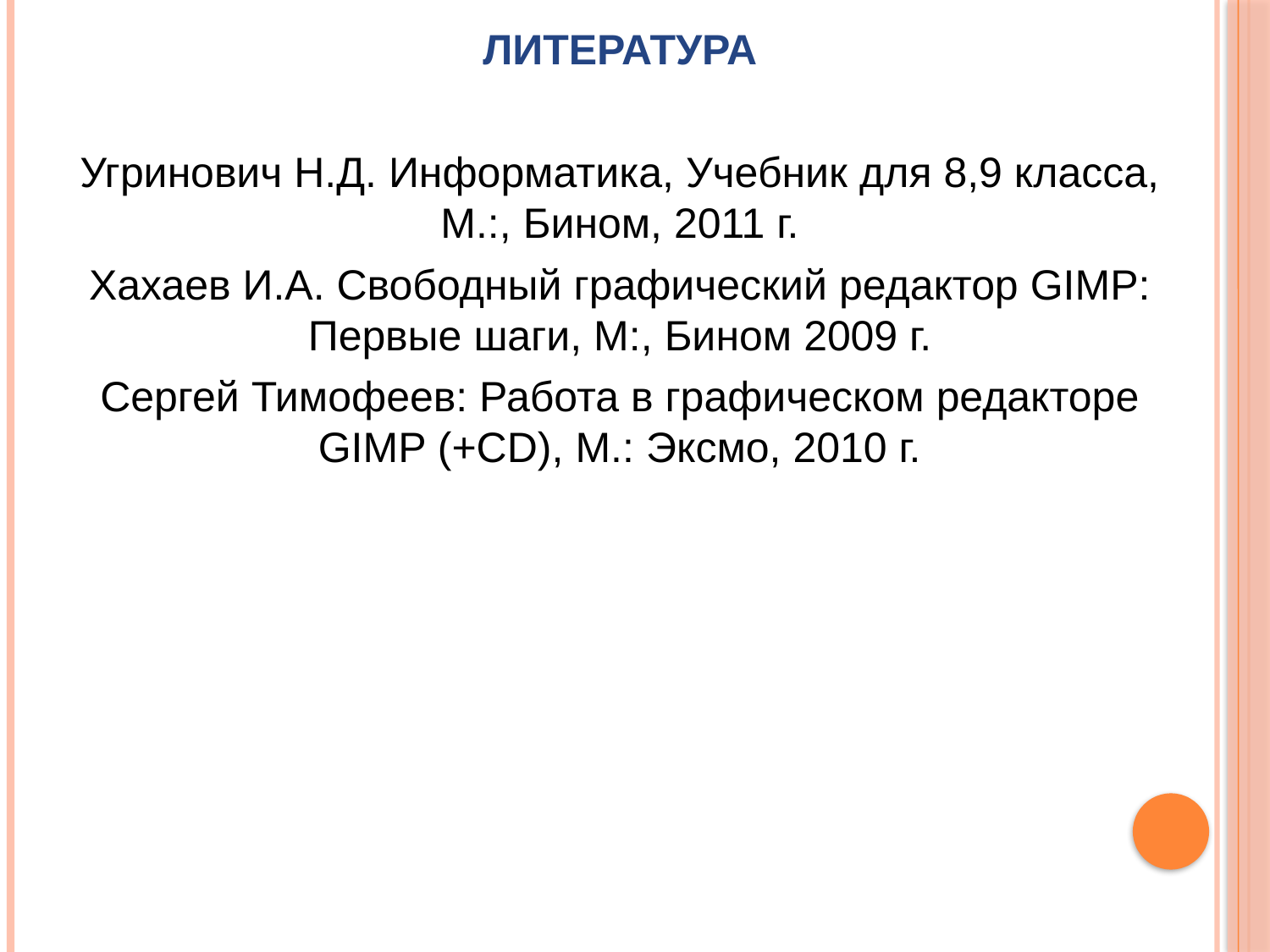

ЛИТЕРАТУРА

Угринович Н.Д. Информатика, Учебник для 8,9 класса, М.:, Бином, 2011 г.
Хахаев И.А. Свободный графический редактор GIMP: Первые шаги, М:, Бином 2009 г.
Сергей Тимофеев: Работа в графическом редакторе GIMP (+CD), М.: Эксмо, 2010 г.